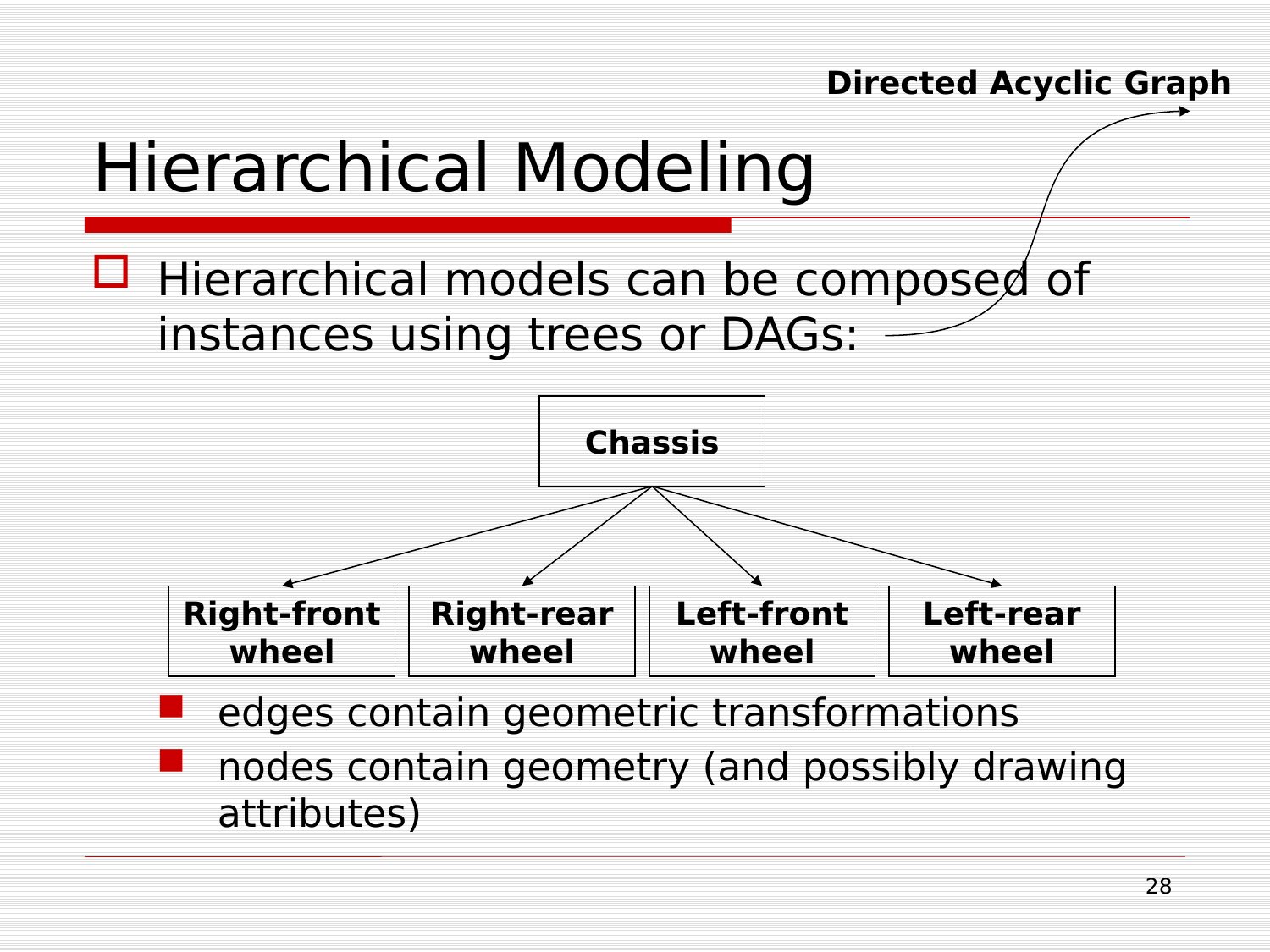

# Hierarchical Modeling
Directed Acyclic Graph
Hierarchical models can be composed of instances using trees or DAGs:

edges contain geometric transformations
nodes contain geometry (and possibly drawing attributes)
Chassis
Right-front
wheel
Right-rear
wheel
Left-front
wheel
Left-rear
wheel
28